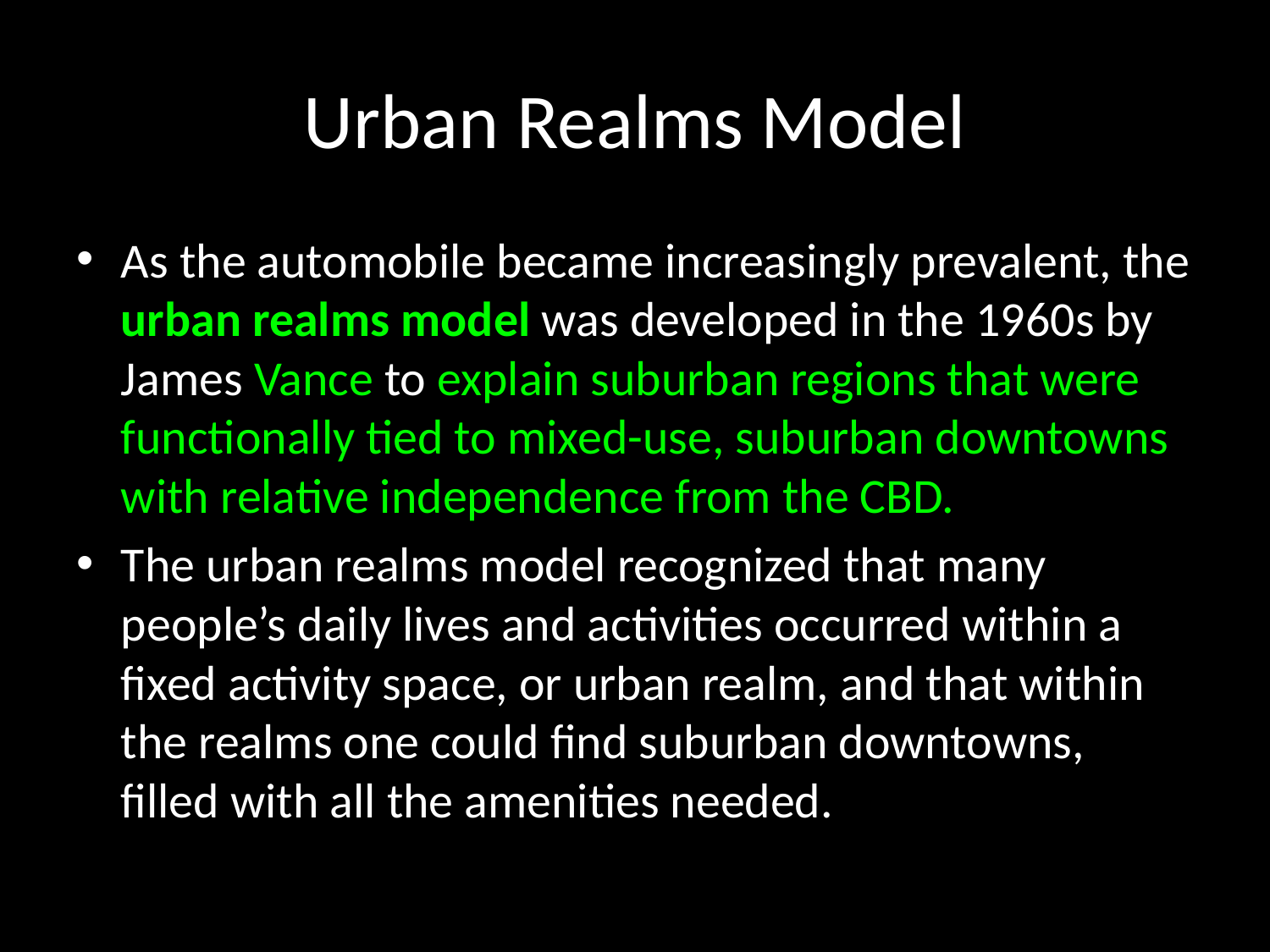

# Urban Realms Model
As the automobile became increasingly prevalent, the urban realms model was developed in the 1960s by James Vance to explain suburban regions that were functionally tied to mixed-use, suburban downtowns with relative independence from the CBD.
The urban realms model recognized that many people’s daily lives and activities occurred within a fixed activity space, or urban realm, and that within the realms one could find suburban downtowns, filled with all the amenities needed.